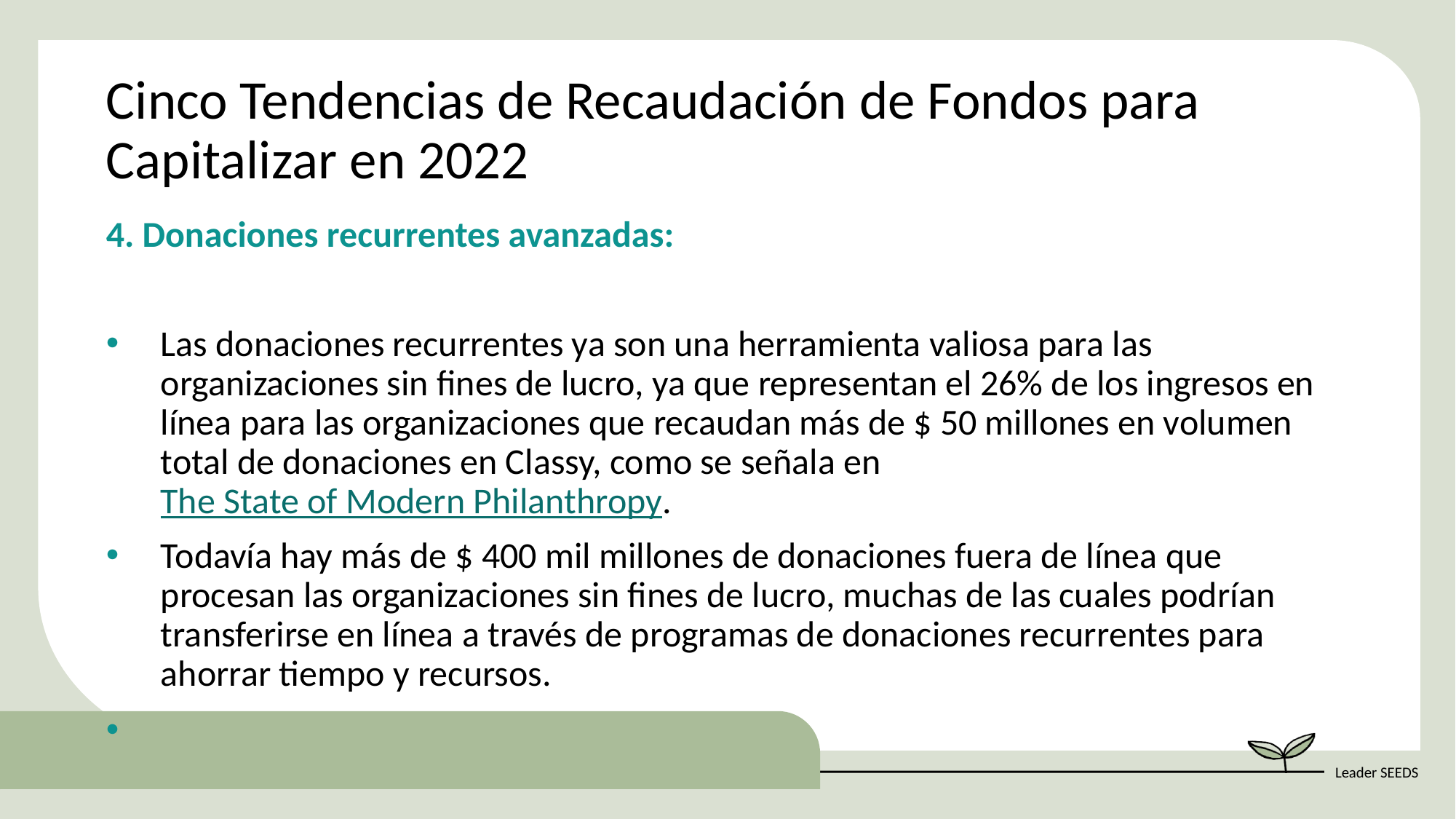

Cinco Tendencias de Recaudación de Fondos para Capitalizar en 2022
4. Donaciones recurrentes avanzadas:

Las donaciones recurrentes ya son una herramienta valiosa para las organizaciones sin fines de lucro, ya que representan el 26% de los ingresos en línea para las organizaciones que recaudan más de $ 50 millones en volumen total de donaciones en Classy, como se señala en The State of Modern Philanthropy.
Todavía hay más de $ 400 mil millones de donaciones fuera de línea que procesan las organizaciones sin fines de lucro, muchas de las cuales podrían transferirse en línea a través de programas de donaciones recurrentes para ahorrar tiempo y recursos.